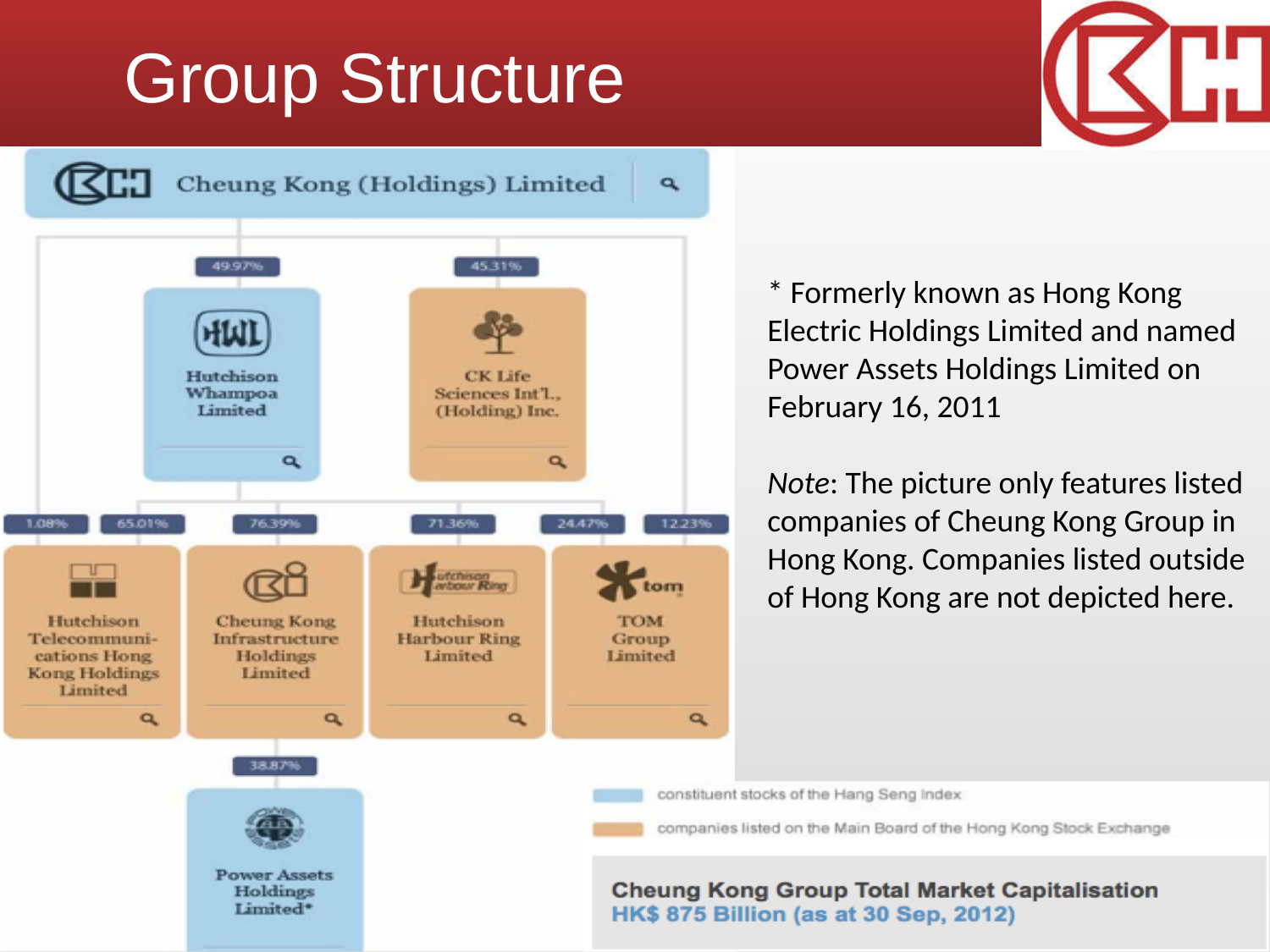

# Group Structure

* Formerly known as Hong Kong Electric Holdings Limited and named Power Assets Holdings Limited on February 16, 2011

Note: The picture only features listed companies of Cheung Kong Group in Hong Kong. Companies listed outside of Hong Kong are not depicted here.